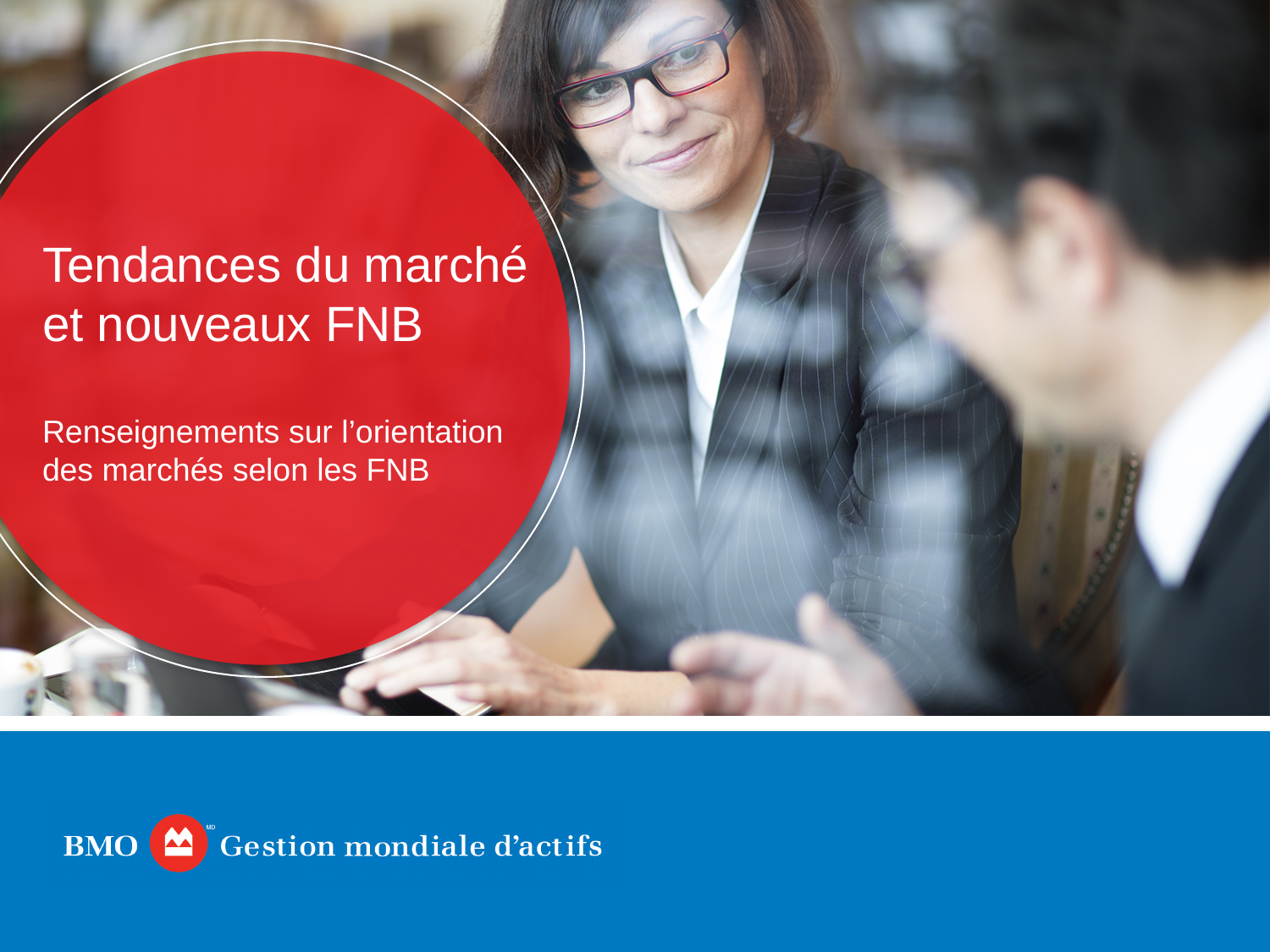

Tendances du marché et nouveaux FNB

Renseignements sur l’orientation des marchés selon les FNB